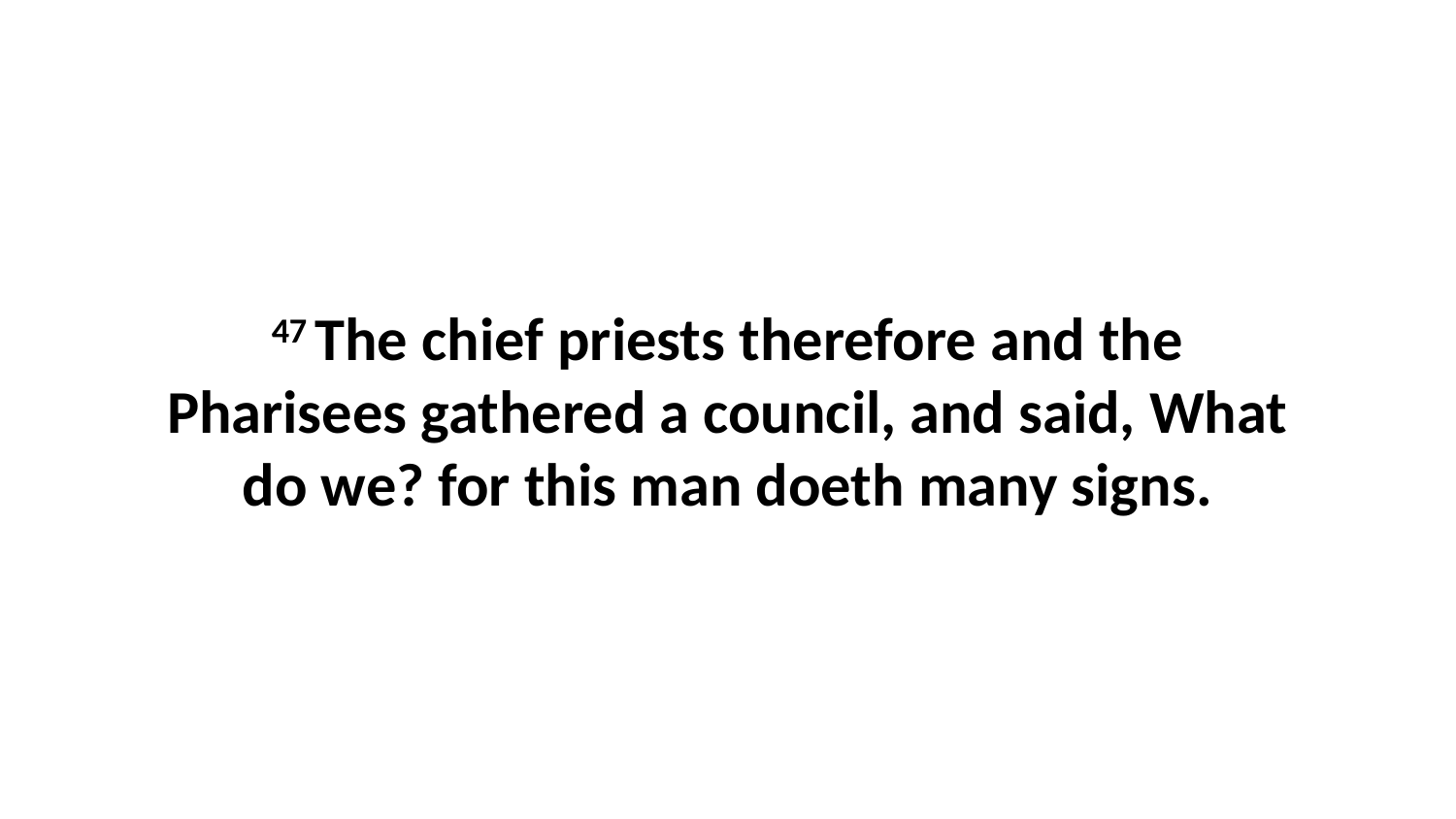

47 The chief priests therefore and the Pharisees gathered a council, and said, What do we? for this man doeth many signs.